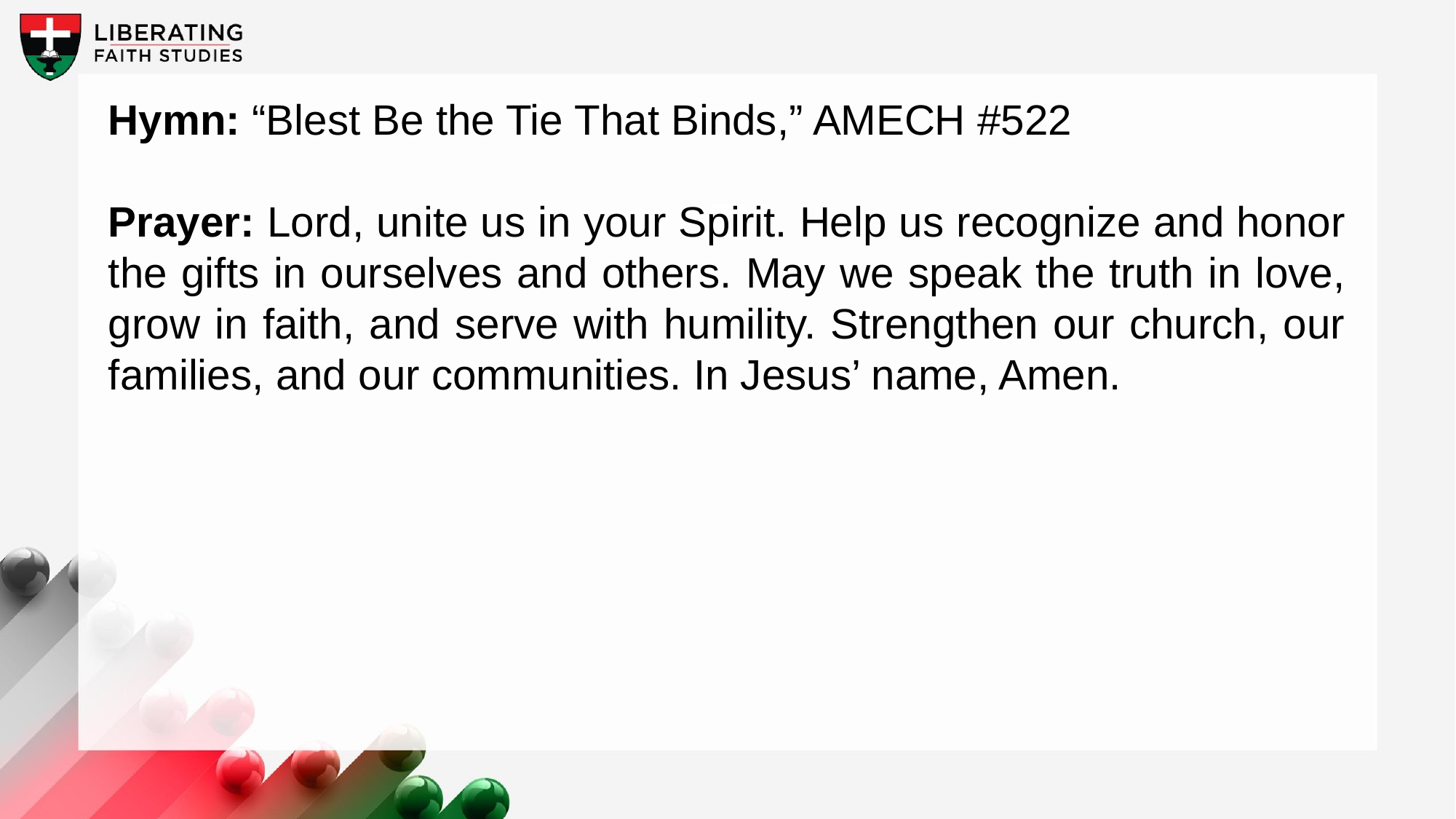

Hymn: “Blest Be the Tie That Binds,” AMECH #522

Prayer: Lord, unite us in your Spirit. Help us recognize and honor the gifts in ourselves and others. May we speak the truth in love, grow in faith, and serve with humility. Strengthen our church, our families, and our communities. In Jesus’ name, Amen.